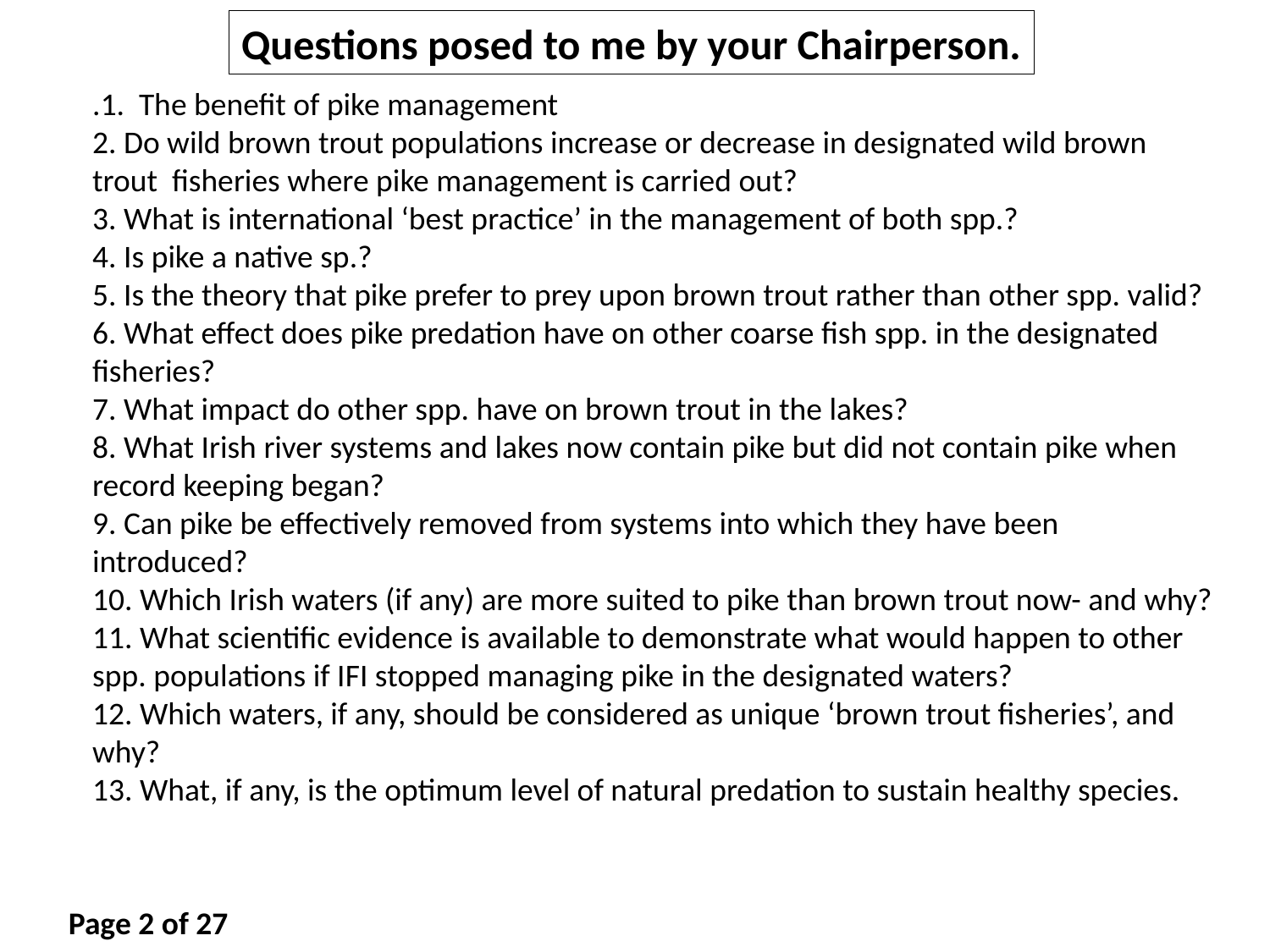

Questions posed to me by your Chairperson.
.1.  The benefit of pike management
2. Do wild brown trout populations increase or decrease in designated wild brown trout  fisheries where pike management is carried out?
3. What is international ‘best practice’ in the management of both spp.?
4. Is pike a native sp.?
5. Is the theory that pike prefer to prey upon brown trout rather than other spp. valid?
6. What effect does pike predation have on other coarse fish spp. in the designated
fisheries?
7. What impact do other spp. have on brown trout in the lakes?
8. What Irish river systems and lakes now contain pike but did not contain pike when
record keeping began?
9. Can pike be effectively removed from systems into which they have been
introduced?
10. Which Irish waters (if any) are more suited to pike than brown trout now- and why?
11. What scientific evidence is available to demonstrate what would happen to other
spp. populations if IFI stopped managing pike in the designated waters?
12. Which waters, if any, should be considered as unique ‘brown trout fisheries’, and
why?
13. What, if any, is the optimum level of natural predation to sustain healthy species.
Page 2 of 27